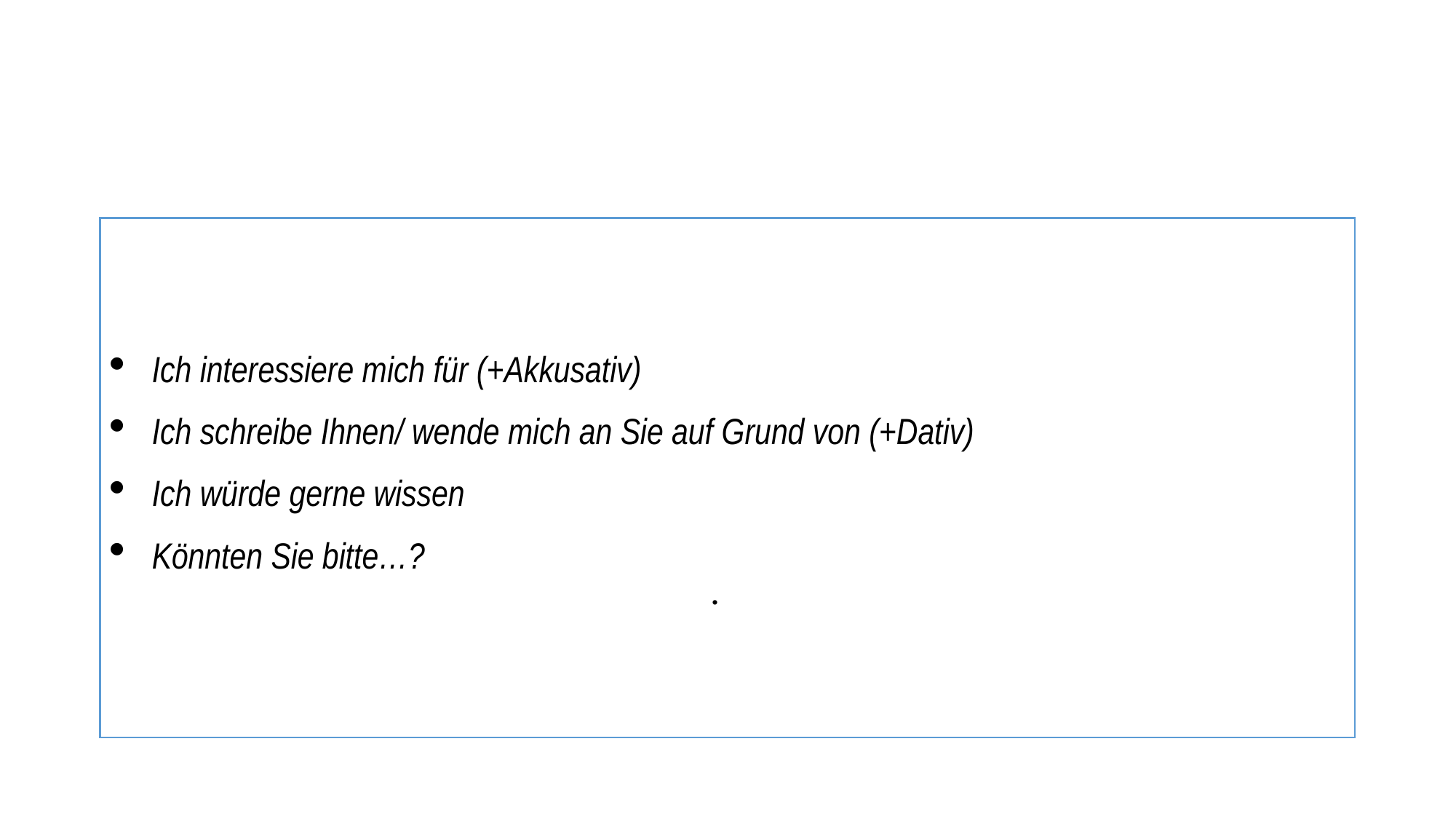

Ich interessiere mich für (+Akkusativ)
Ich schreibe Ihnen/ wende mich an Sie auf Grund von (+Dativ)
Ich würde gerne wissen
Könnten Sie bitte…?